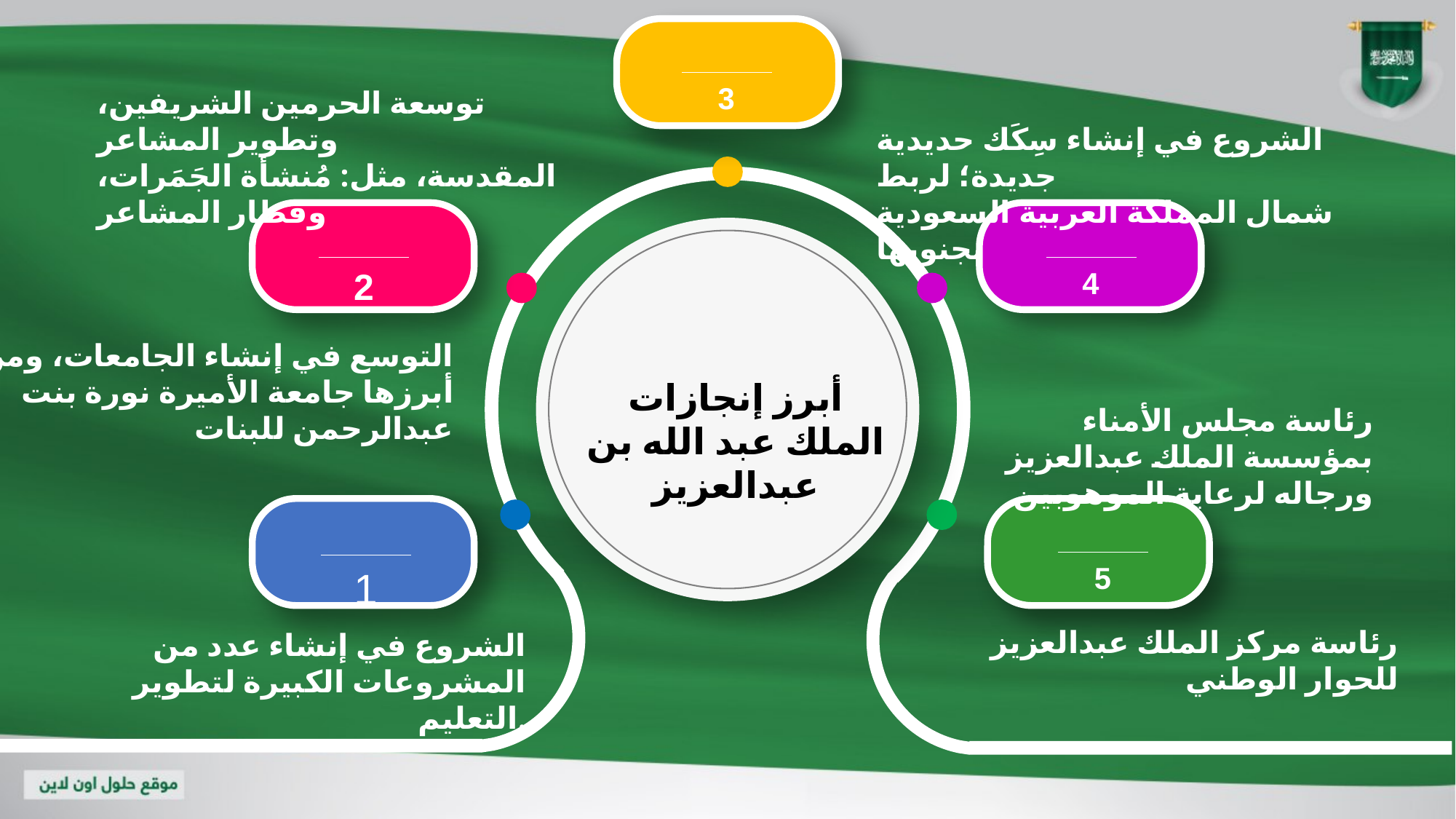

3

توسعة الحرمين الشريفين، وتطوير المشاعر
المقدسة، مثل: مُنشأة الجَمَرات، وقطار المشاعر

الشروع في إنشاء سِكَك حديدية جديدة؛ لربط
شمال المملكة العربية السعودية بجنوبها

4

2

أبرز إنجازات الملك عبد الله بن عبدالعزيز

التوسع في إنشاء الجامعات، ومن أبرزها جامعة الأميرة نورة بنت عبدالرحمن للبنات

رئاسة مجلس الأمناء بمؤسسة الملك عبدالعزيز ورجاله لرعاية الموهوبين

1

5

رئاسة مركز الملك عبدالعزيز للحوار الوطني

الشروع في إنشاء عدد من المشروعات الكبيرة لتطوير التعليم.